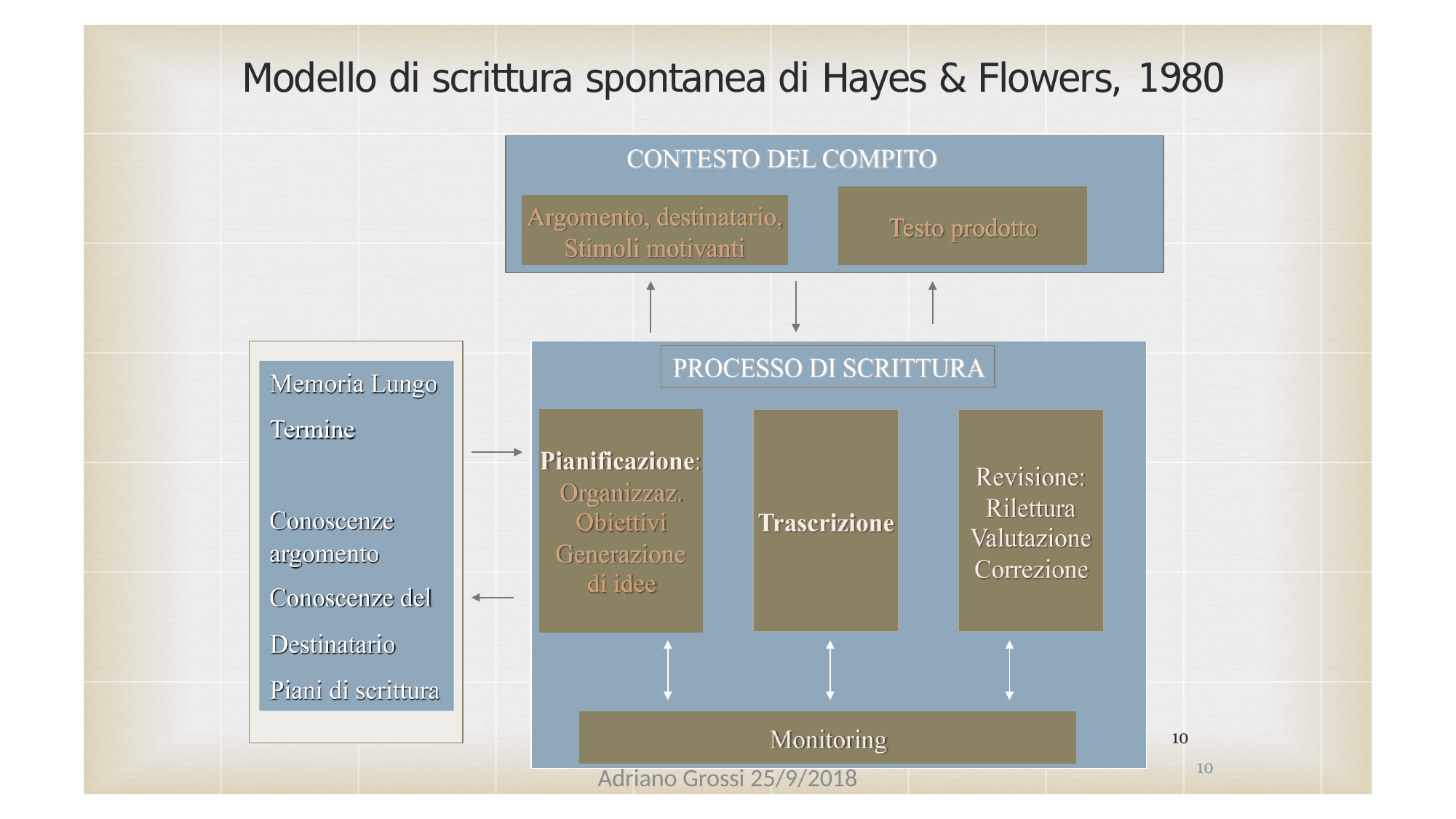

# Modello di scrittura spontanea di Hayes & Flowers, 1980

10
10

Adriano Grossi 25/9/2018